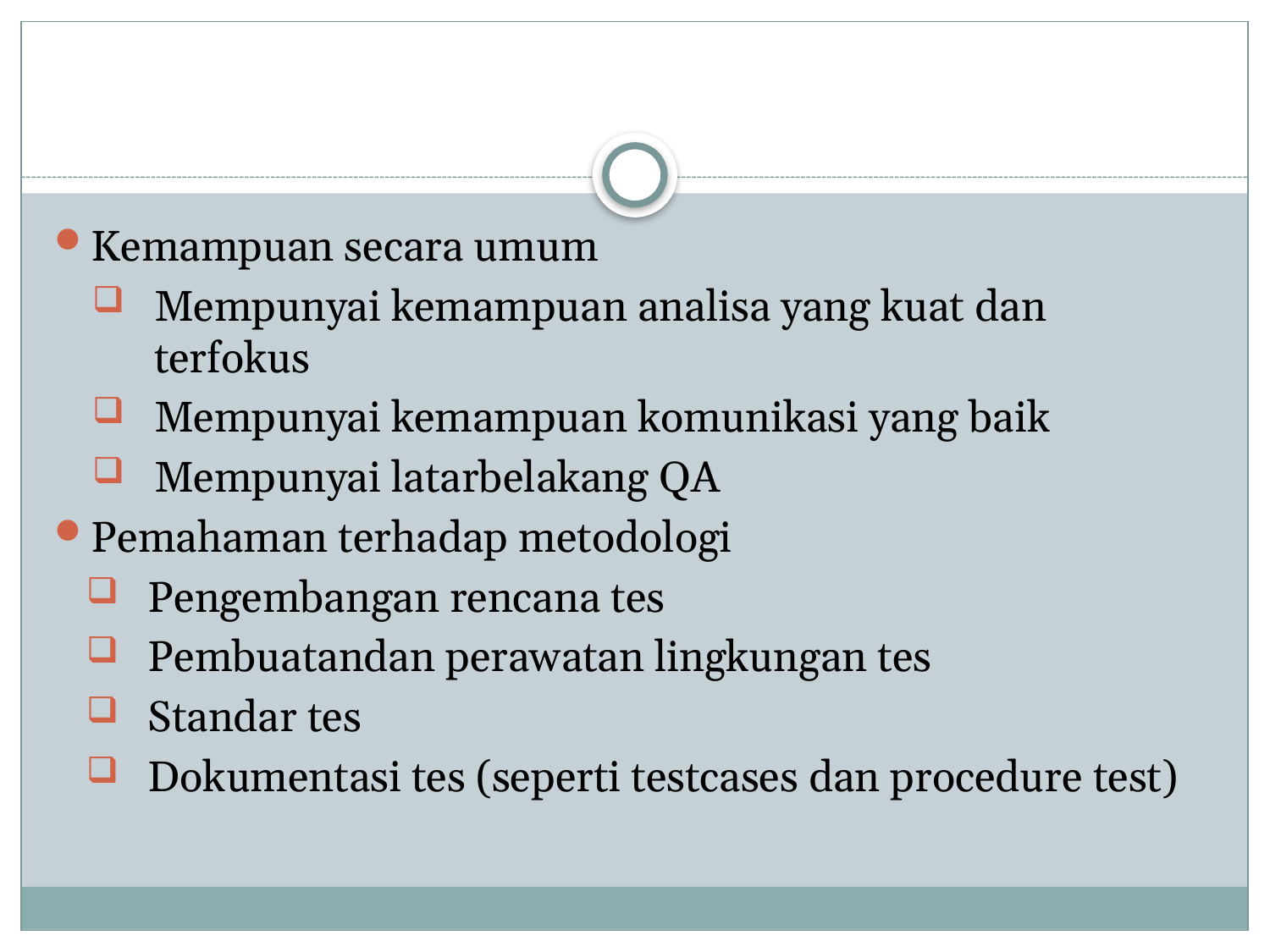

#
Kemampuan secara umum
Mempunyai kemampuan analisa yang kuat dan terfokus
Mempunyai kemampuan komunikasi yang baik
Mempunyai latarbelakang QA
Pemahaman terhadap metodologi
Pengembangan rencana tes
Pembuatandan perawatan lingkungan tes
Standar tes
Dokumentasi tes (seperti testcases dan procedure test)